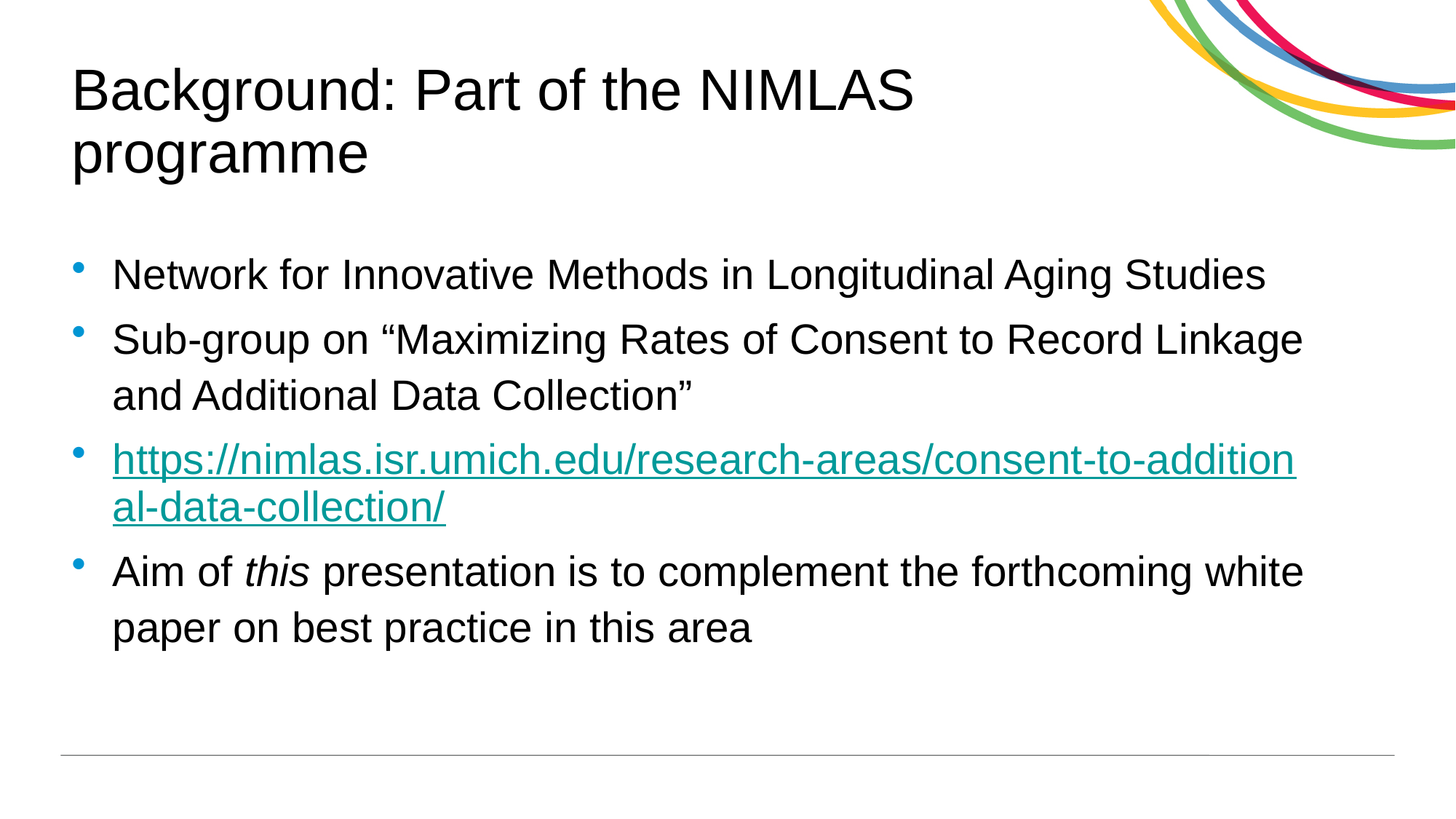

# Background: Part of the NIMLAS programme
Network for Innovative Methods in Longitudinal Aging Studies
Sub-group on “Maximizing Rates of Consent to Record Linkage and Additional Data Collection”
https://nimlas.isr.umich.edu/research-areas/consent-to-additional-data-collection/
Aim of this presentation is to complement the forthcoming white paper on best practice in this area